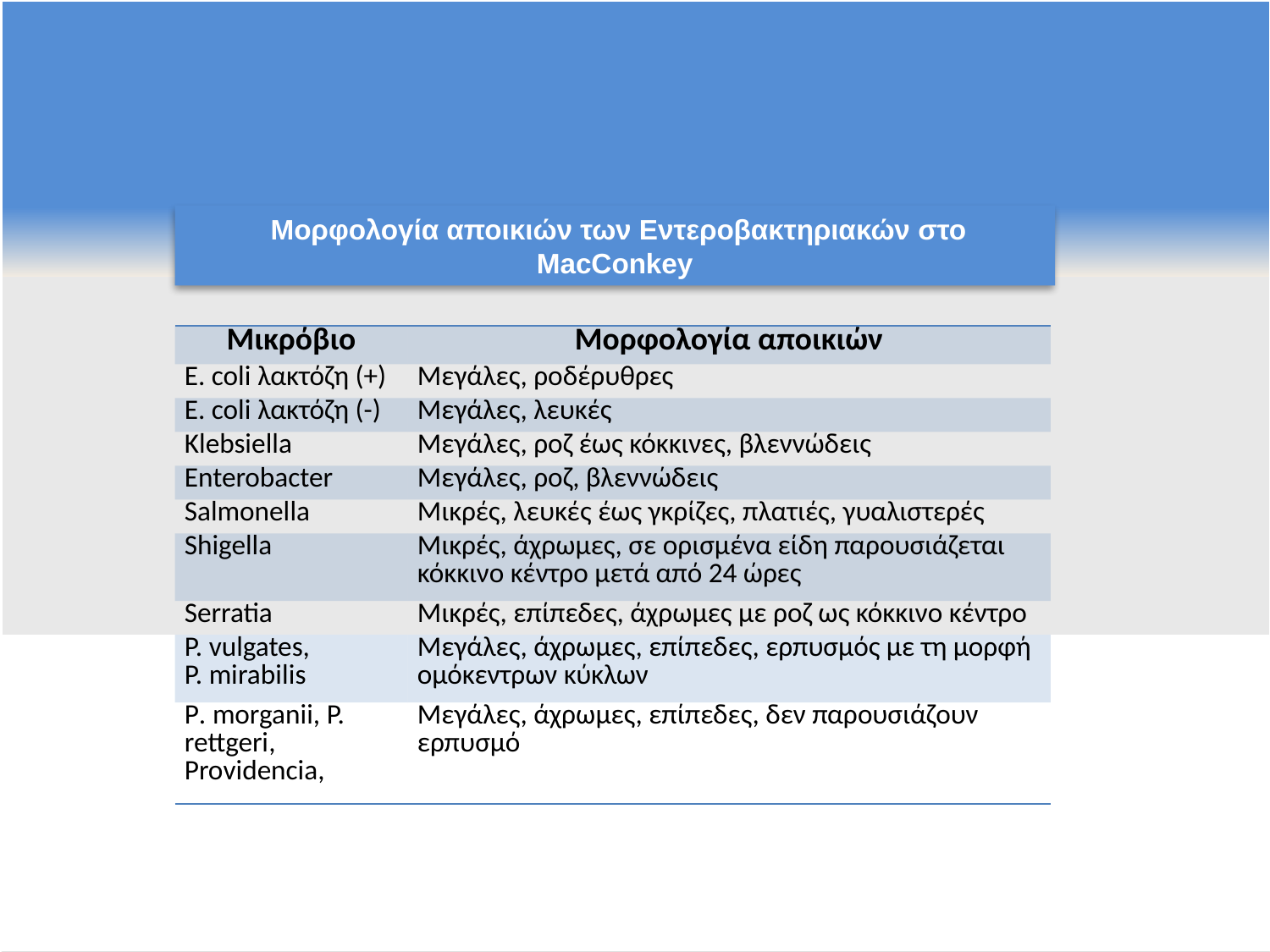

Μορφολογία αποικιών των Εντεροβακτηριακών στο MacConkey
| Μικρόβιο | Μορφολογία αποικιών |
| --- | --- |
| E. coli λακτόζη (+) | Μεγάλες, ροδέρυθρες |
| E. coli λακτόζη (-) | Μεγάλες, λευκές |
| Klebsiella | Μεγάλες, ροζ έως κόκκινες, βλεννώδεις |
| Enterobacter | Μεγάλες, ροζ, βλεννώδεις |
| Salmonella | Μικρές, λευκές έως γκρίζες, πλατιές, γυαλιστερές |
| Shigella | Μικρές, άχρωμες, σε ορισμένα είδη παρουσιάζεται κόκκινο κέντρο μετά από 24 ώρες |
| Serratia | Μικρές, επίπεδες, άχρωμες με ροζ ως κόκκινο κέντρο |
| P. vulgates, P. mirabilis | Μεγάλες, άχρωμες, επίπεδες, ερπυσμός με τη μορφή ομόκεντρων κύκλων |
| P. morganii, P. rettgeri, Providencia, | Μεγάλες, άχρωμες, επίπεδες, δεν παρουσιάζουν ερπυσμό |